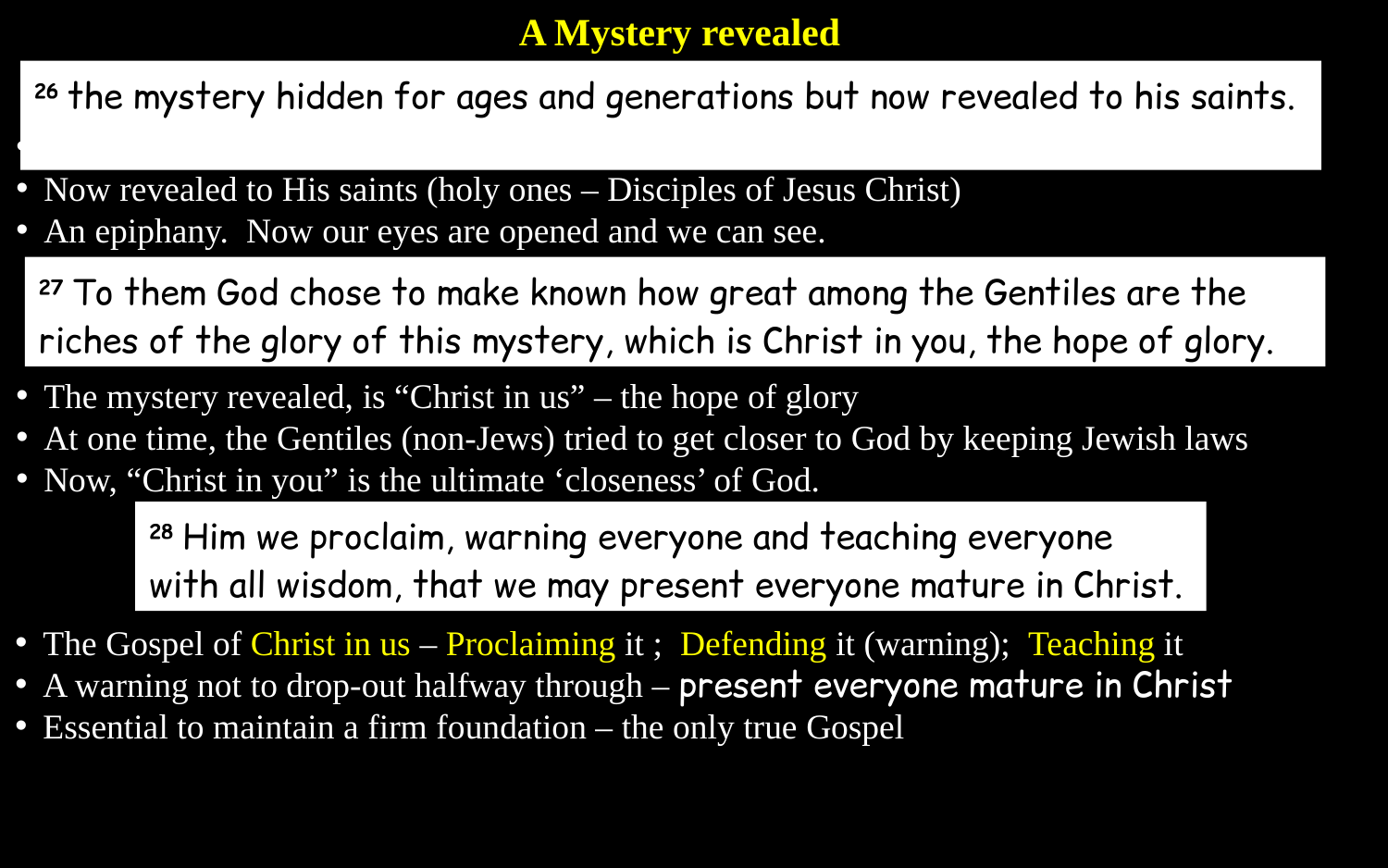

A Mystery revealed
26 the mystery hidden for ages and generations but now revealed to his saints.
God’s eternal plan of salvation was being worked out through the history of Israel
Now revealed to His saints (holy ones – Disciples of Jesus Christ)
An epiphany.  Now our eyes are opened and we can see.
27 To them God chose to make known how great among the Gentiles are the riches of the glory of this mystery, which is Christ in you, the hope of glory.
The mystery revealed, is “Christ in us” – the hope of glory
At one time, the Gentiles (non-Jews) tried to get closer to God by keeping Jewish laws
Now, “Christ in you” is the ultimate ‘closeness’ of God.
28 Him we proclaim, warning everyone and teaching everyone with all wisdom, that we may present everyone mature in Christ.
The Gospel of Christ in us – Proclaiming it ;  Defending it (warning);  Teaching it
A warning not to drop-out halfway through – present everyone mature in Christ
Essential to maintain a firm foundation – the only true Gospel